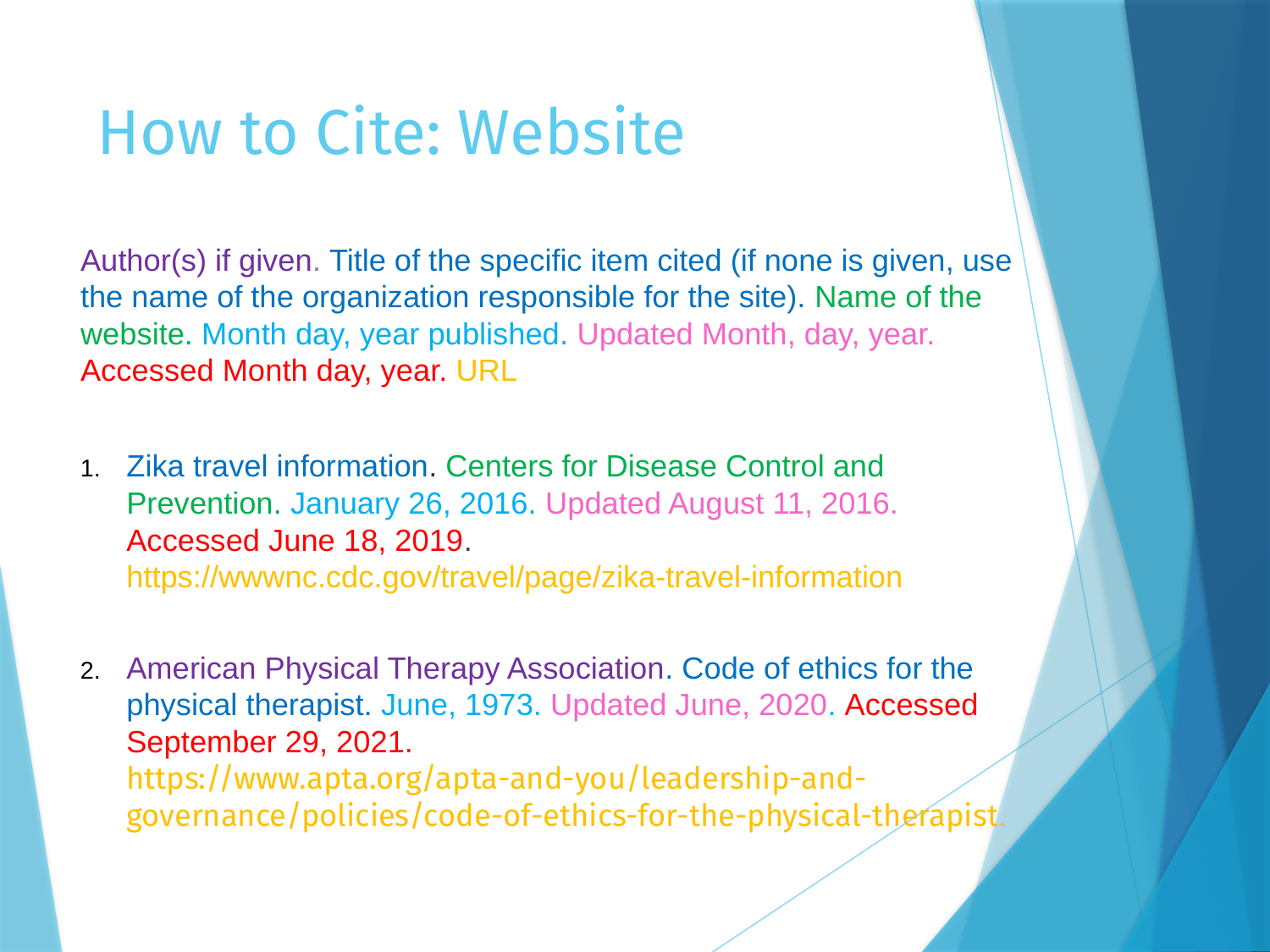

# How to Cite: Website

Author(s) if given. Title of the specific item cited (if none is given, use the name of the organization responsible for the site). Name of the website. Month day, year published. Updated Month, day, year. Accessed Month day, year. URL

Zika travel information. Centers for Disease Control and Prevention. January 26, 2016. Updated August 11, 2016. Accessed June 18, 2019. https://wwwnc.cdc.gov/travel/page/zika-travel-information
American Physical Therapy Association. Code of ethics for the physical therapist. June, 1973. Updated June, 2020. Accessed September 29, 2021. https://www.apta.org/apta-and-you/leadership-and-governance/policies/code-of-ethics-for-the-physical-therapist.